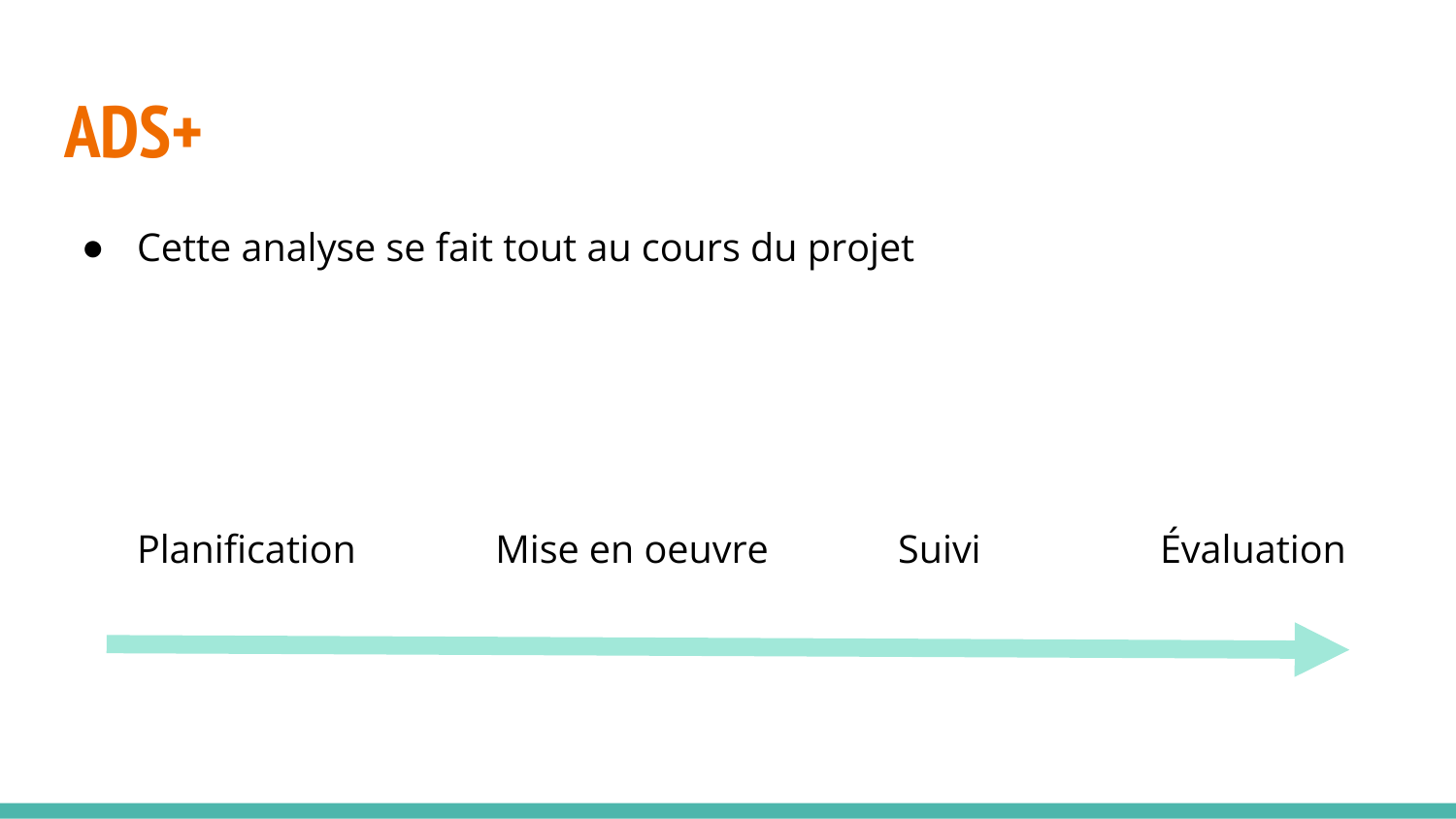

# ADS+
Cette analyse se fait tout au cours du projet

Planification              Mise en oeuvre             Suivi                  Évaluation